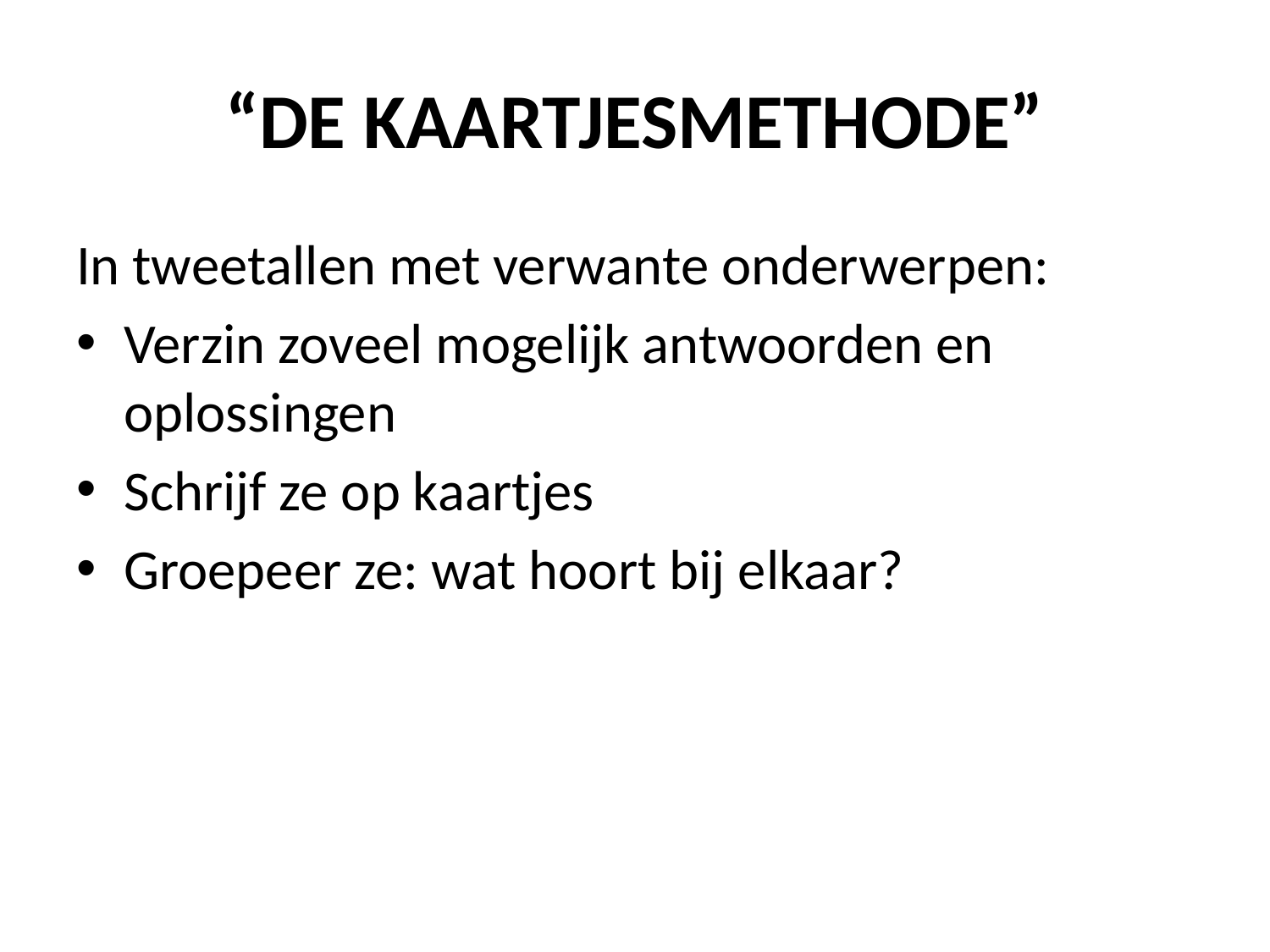

# “DE KAARTJESMETHODE”
In tweetallen met verwante onderwerpen:
Verzin zoveel mogelijk antwoorden en oplossingen
Schrijf ze op kaartjes
Groepeer ze: wat hoort bij elkaar?